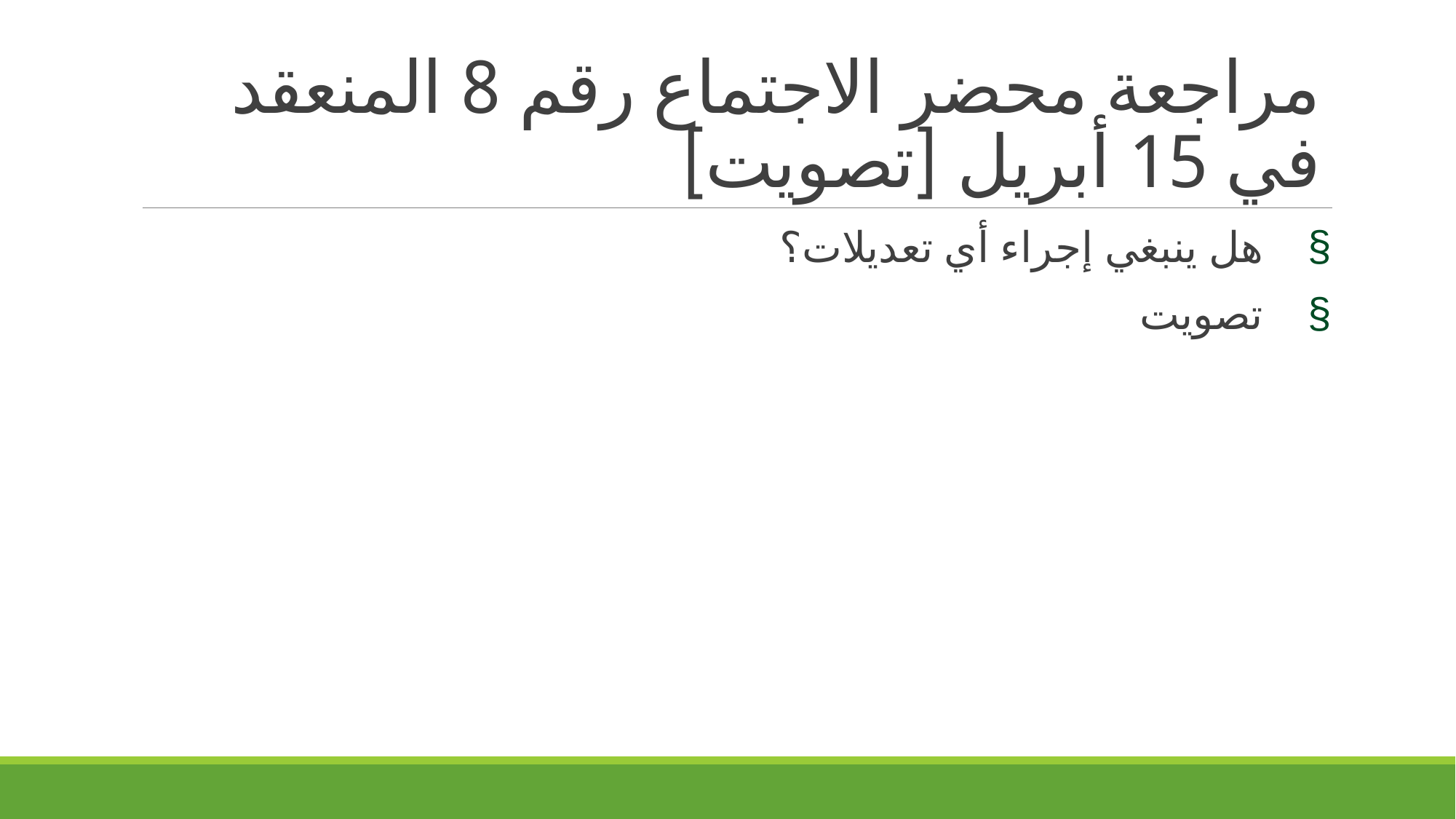

# مراجعة محضر الاجتماع رقم 8 المنعقد في 15 أبريل [تصويت]
هل ينبغي إجراء أي تعديلات؟
تصويت